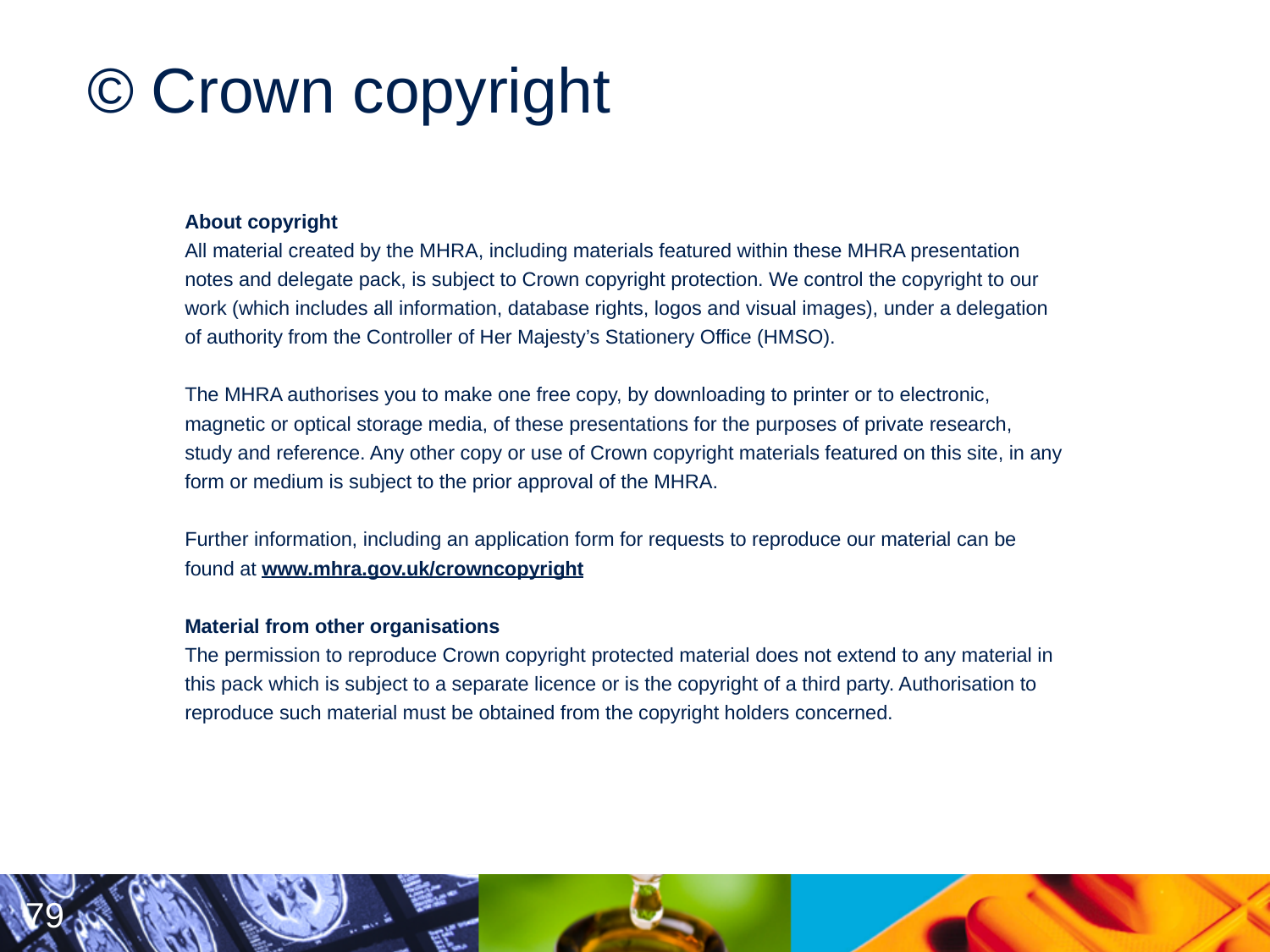

# © Crown copyright
About copyright
All material created by the MHRA, including materials featured within these MHRA presentation
notes and delegate pack, is subject to Crown copyright protection. We control the copyright to our
work (which includes all information, database rights, logos and visual images), under a delegation
of authority from the Controller of Her Majesty’s Stationery Office (HMSO).

The MHRA authorises you to make one free copy, by downloading to printer or to electronic,
magnetic or optical storage media, of these presentations for the purposes of private research,
study and reference. Any other copy or use of Crown copyright materials featured on this site, in any
form or medium is subject to the prior approval of the MHRA.

Further information, including an application form for requests to reproduce our material can be
found at www.mhra.gov.uk/crowncopyright

Material from other organisations
The permission to reproduce Crown copyright protected material does not extend to any material in
this pack which is subject to a separate licence or is the copyright of a third party. Authorisation to
reproduce such material must be obtained from the copyright holders concerned.